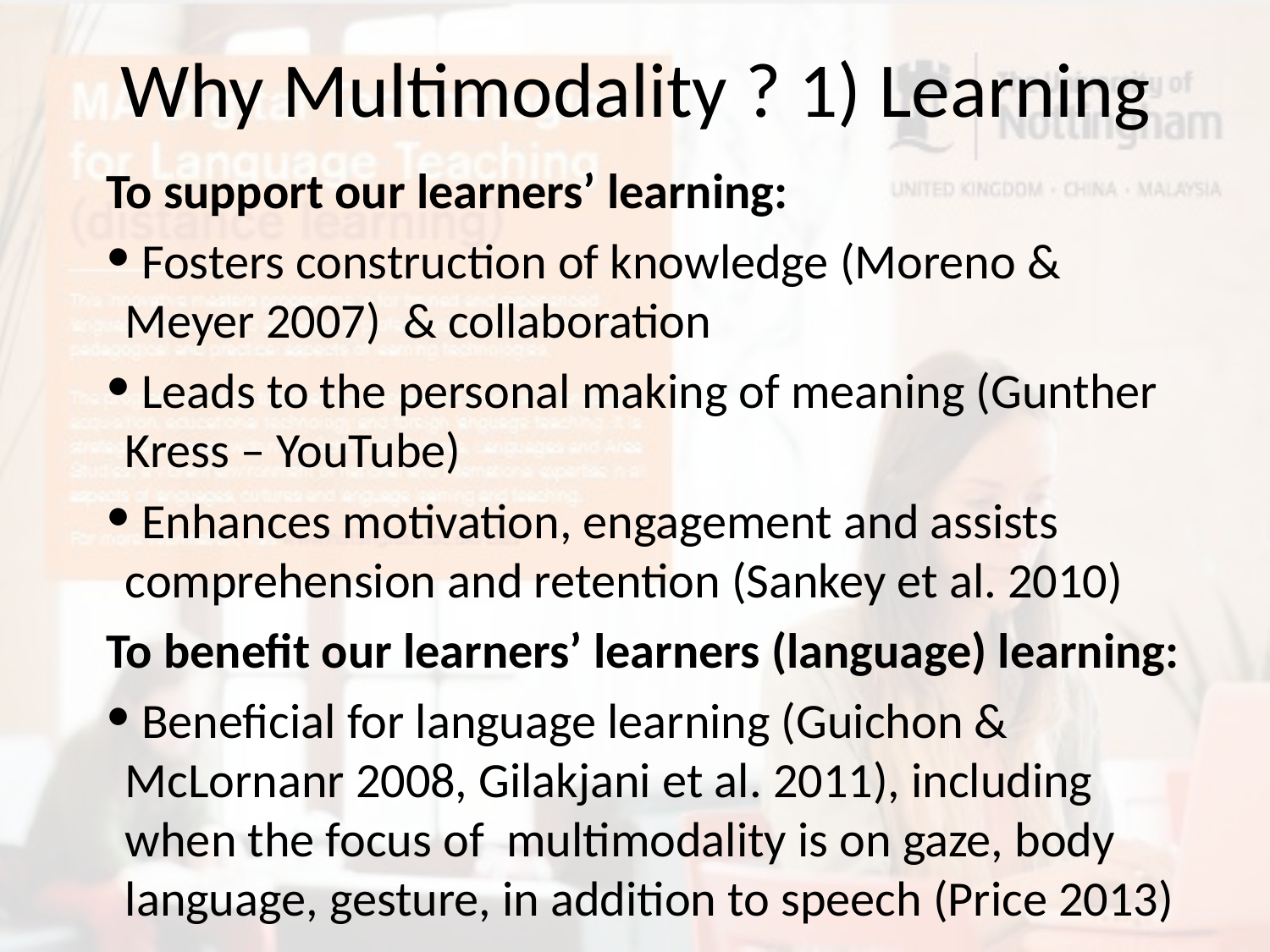

# Why Multimodality ? 1) Learning
To support our learners’ learning:
 Fosters construction of knowledge (Moreno & Meyer 2007)  & collaboration
 Leads to the personal making of meaning (Gunther Kress – YouTube)
 Enhances motivation, engagement and assists comprehension and retention (Sankey et al. 2010)
To benefit our learners’ learners (language) learning:
 Beneficial for language learning (Guichon & McLornanr 2008, Gilakjani et al. 2011), including when the focus of  multimodality is on gaze, body language, gesture, in addition to speech (Price 2013)